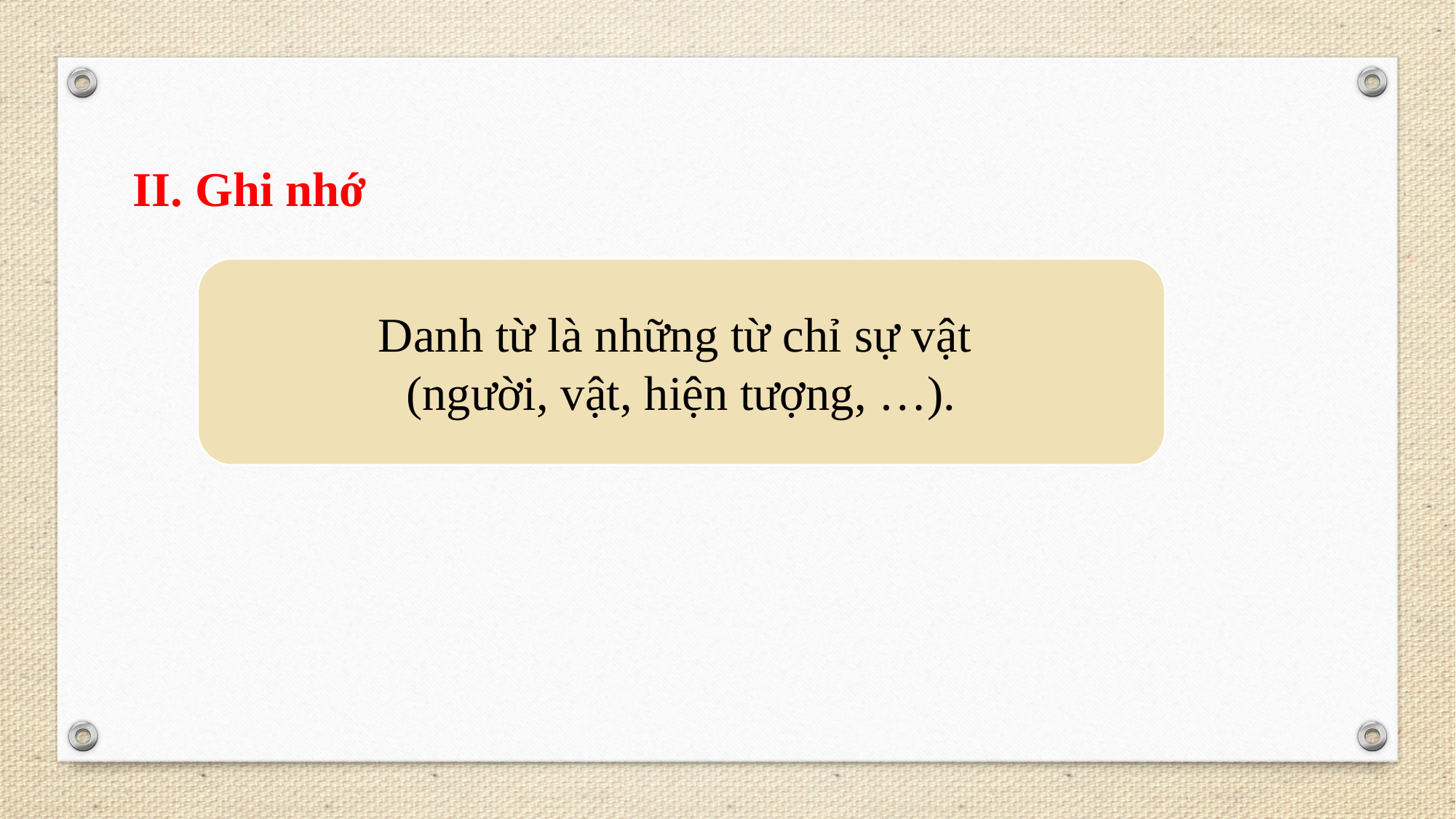

II. Ghi nhớ
Danh từ là những từ chỉ sự vật
(người, vật, hiện tượng, …).